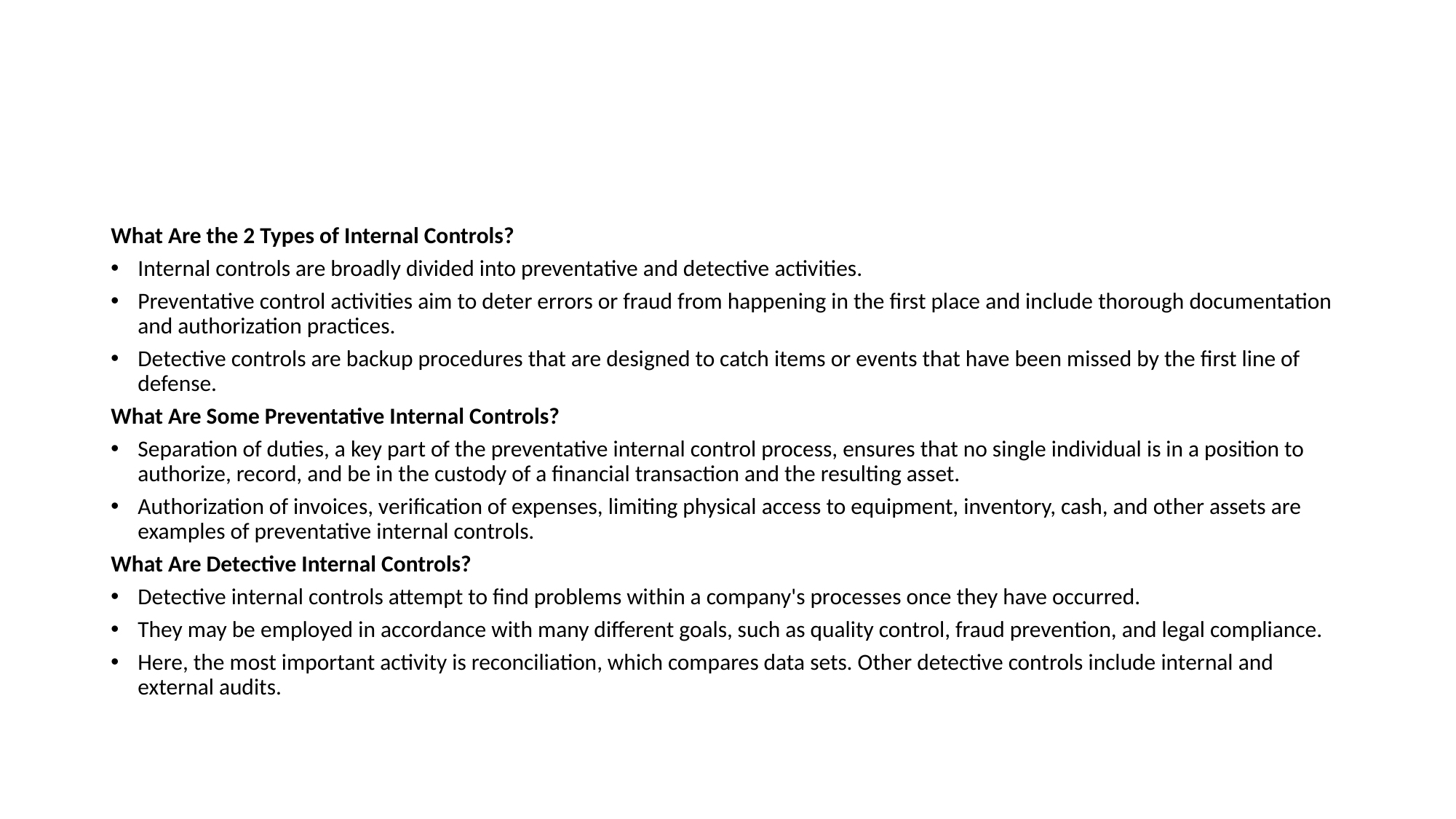

#
What Are the 2 Types of Internal Controls?
Internal controls are broadly divided into preventative and detective activities.
Preventative control activities aim to deter errors or fraud from happening in the first place and include thorough documentation and authorization practices.
Detective controls are backup procedures that are designed to catch items or events that have been missed by the first line of defense.
What Are Some Preventative Internal Controls?
Separation of duties, a key part of the preventative internal control process, ensures that no single individual is in a position to authorize, record, and be in the custody of a financial transaction and the resulting asset.
Authorization of invoices, verification of expenses, limiting physical access to equipment, inventory, cash, and other assets are examples of preventative internal controls.
What Are Detective Internal Controls?
Detective internal controls attempt to find problems within a company's processes once they have occurred.
They may be employed in accordance with many different goals, such as quality control, fraud prevention, and legal compliance.
Here, the most important activity is reconciliation, which compares data sets. Other detective controls include internal and external audits.